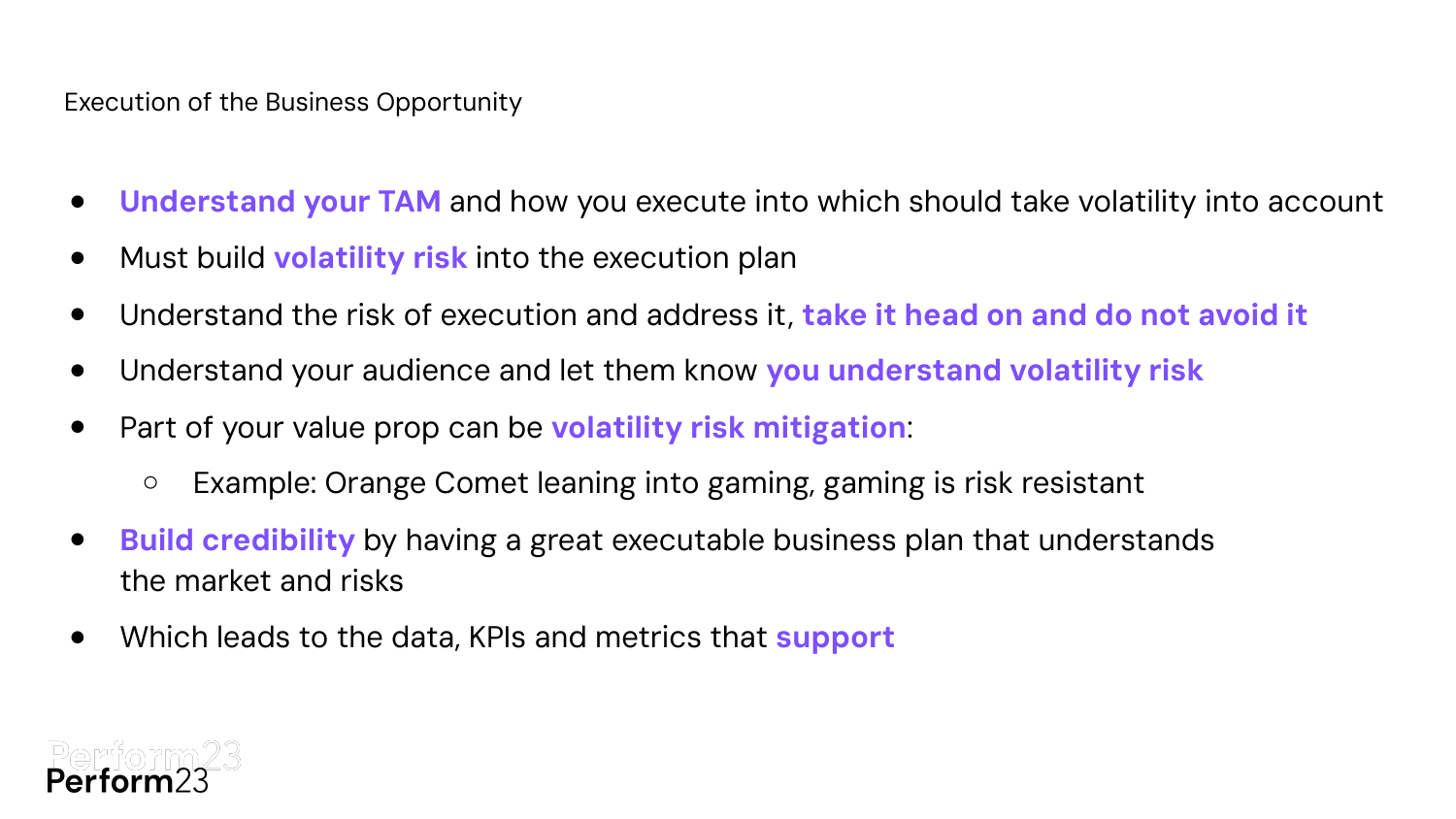

# Execution of the Business Opportunity
Understand your TAM and how you execute into which should take volatility into account
Must build volatility risk into the execution plan
Understand the risk of execution and address it, take it head on and do not avoid it
Understand your audience and let them know you understand volatility risk
Part of your value prop can be volatility risk mitigation:
Example: Orange Comet leaning into gaming, gaming is risk resistant
Build credibility by having a great executable business plan that understands
the market and risks
Which leads to the data, KPIs and metrics that support